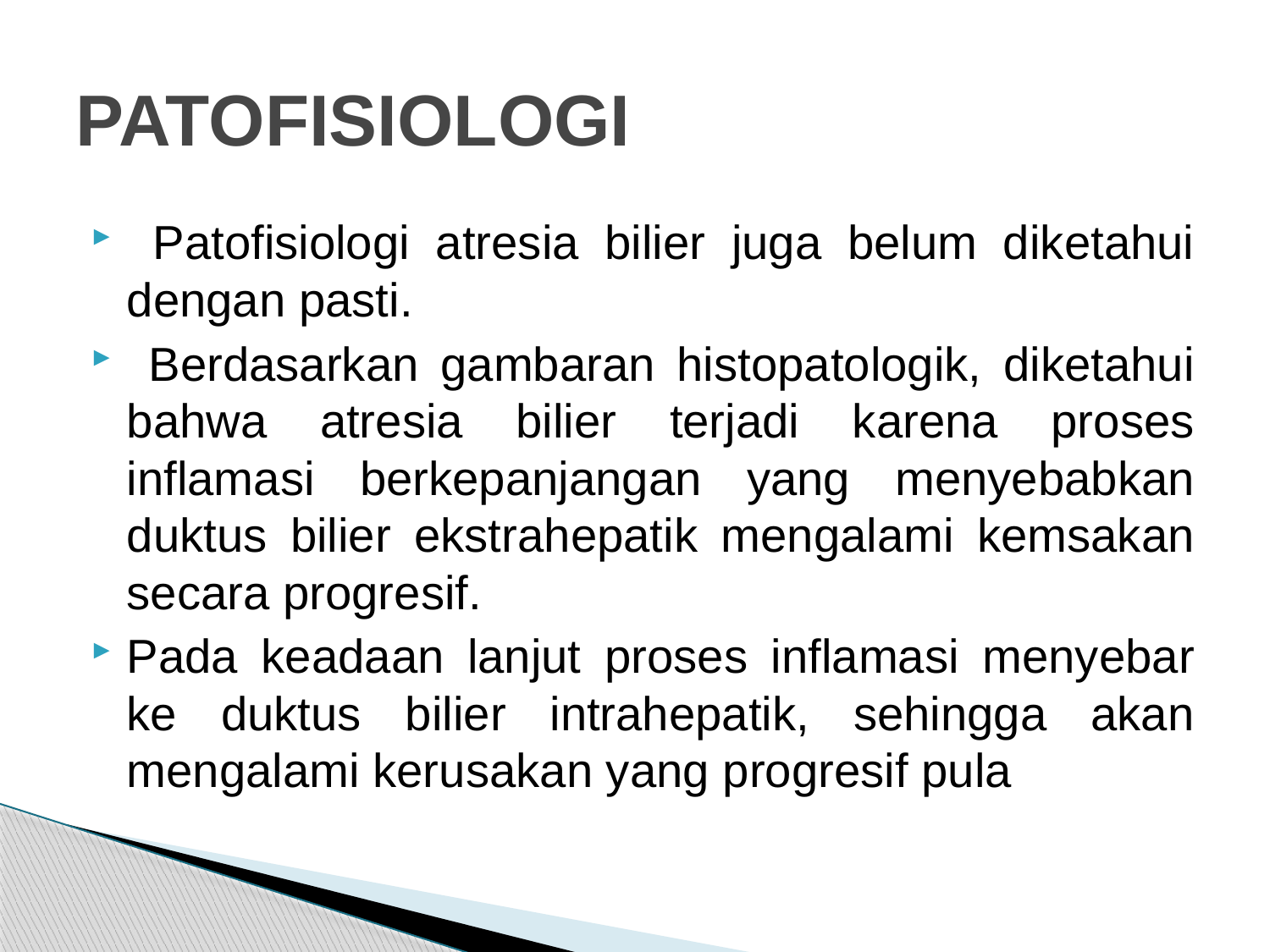

# PATOFISIOLOGI
 Patofisiologi atresia bilier juga belum diketahui dengan pasti.
 Berdasarkan gambaran histopatologik, diketahui bahwa atresia bilier terjadi karena proses inflamasi berkepanjangan yang menyebabkan duktus bilier ekstrahepatik mengalami kemsakan secara progresif.
Pada keadaan lanjut proses inflamasi menyebar ke duktus bilier intrahepatik, sehingga akan mengalami kerusakan yang progresif pula